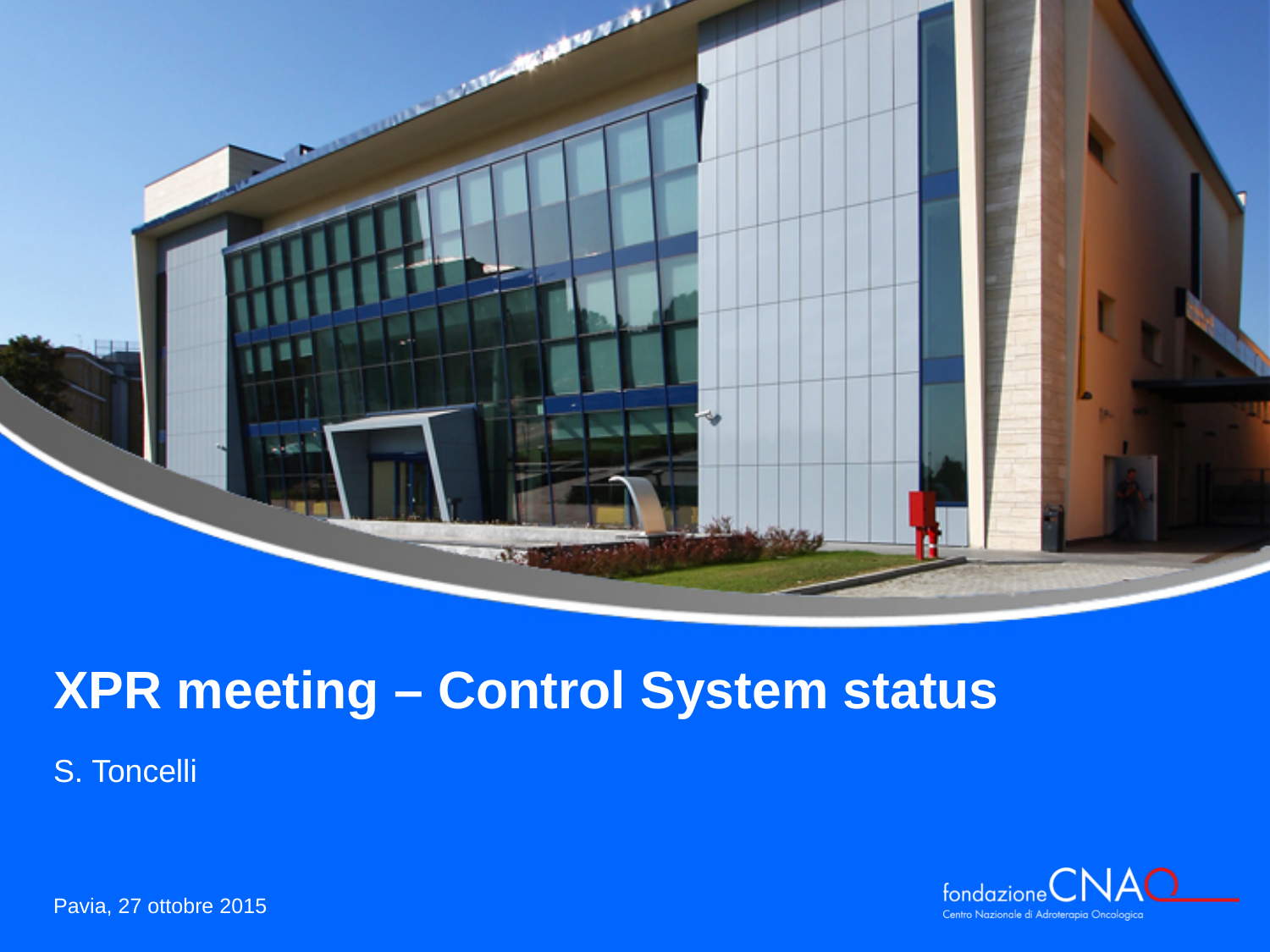

XPR meeting – Control System status
S. Toncelli
Pavia, 27 ottobre 2015